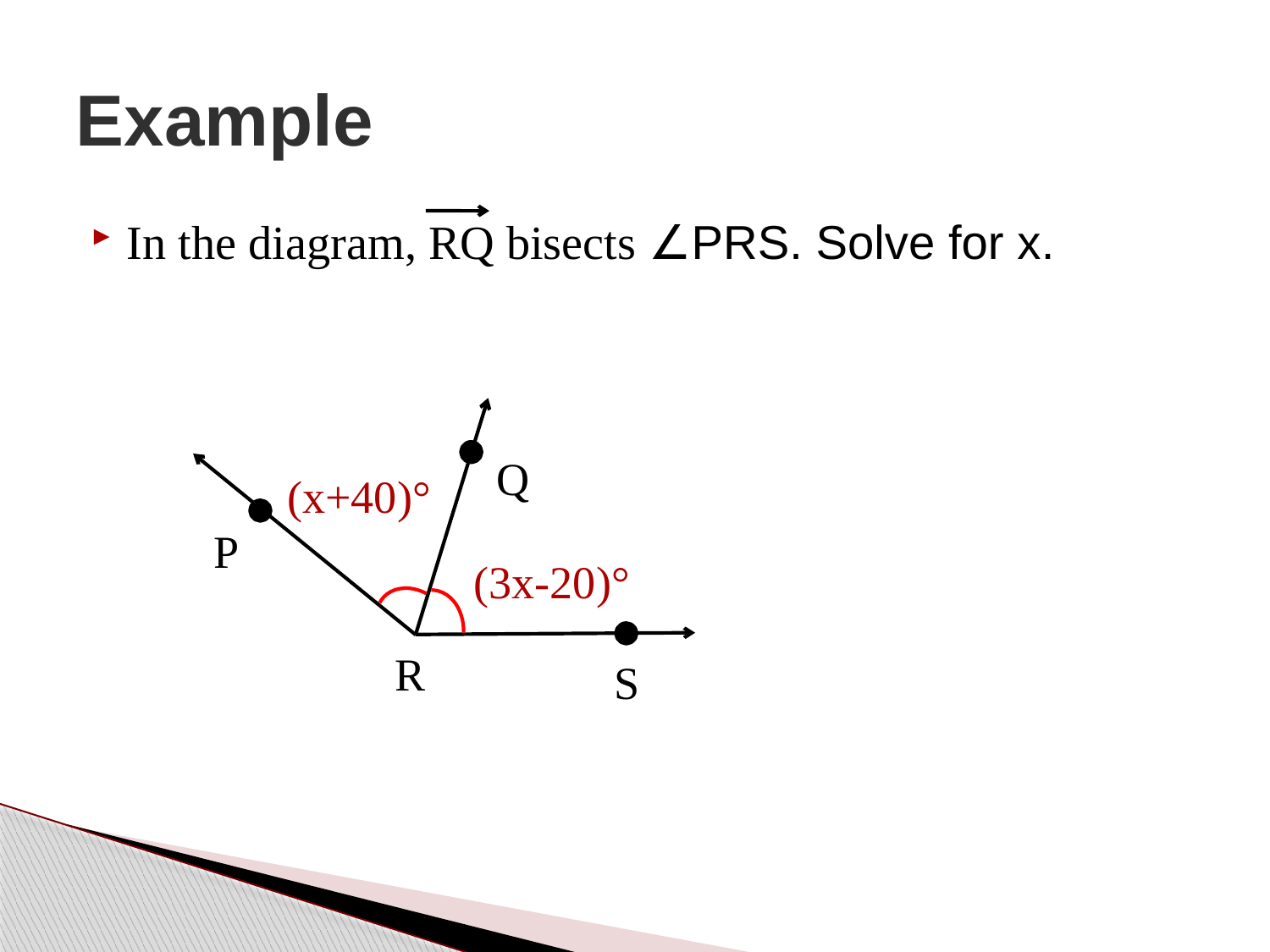

# Example
In the diagram, RQ bisects ∠PRS. Solve for x.
Q

(x+40)°

P
(3x-20)°

R
S